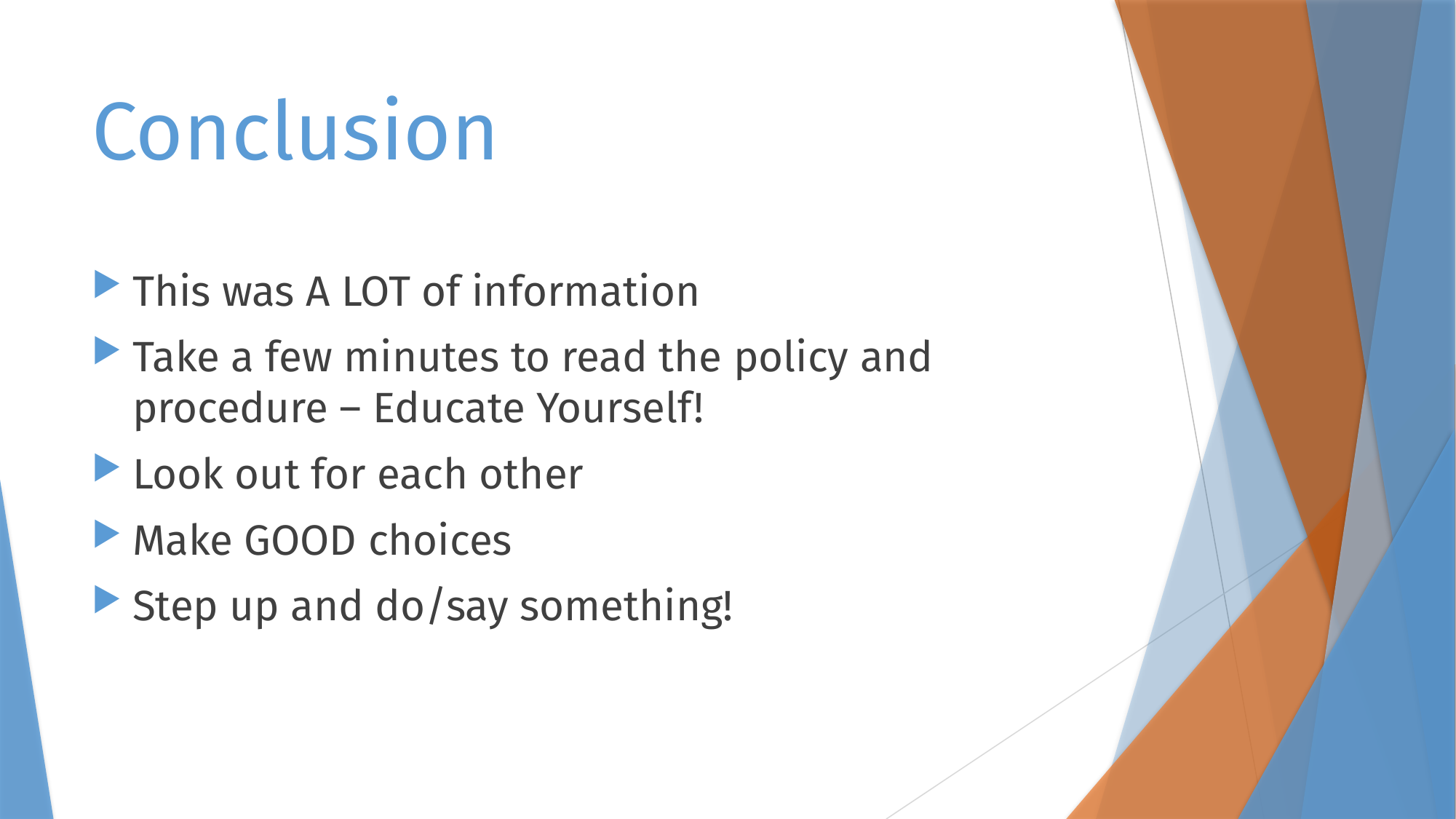

# Conclusion
This was A LOT of information
Take a few minutes to read the policy and procedure – Educate Yourself!
Look out for each other
Make GOOD choices
Step up and do/say something!